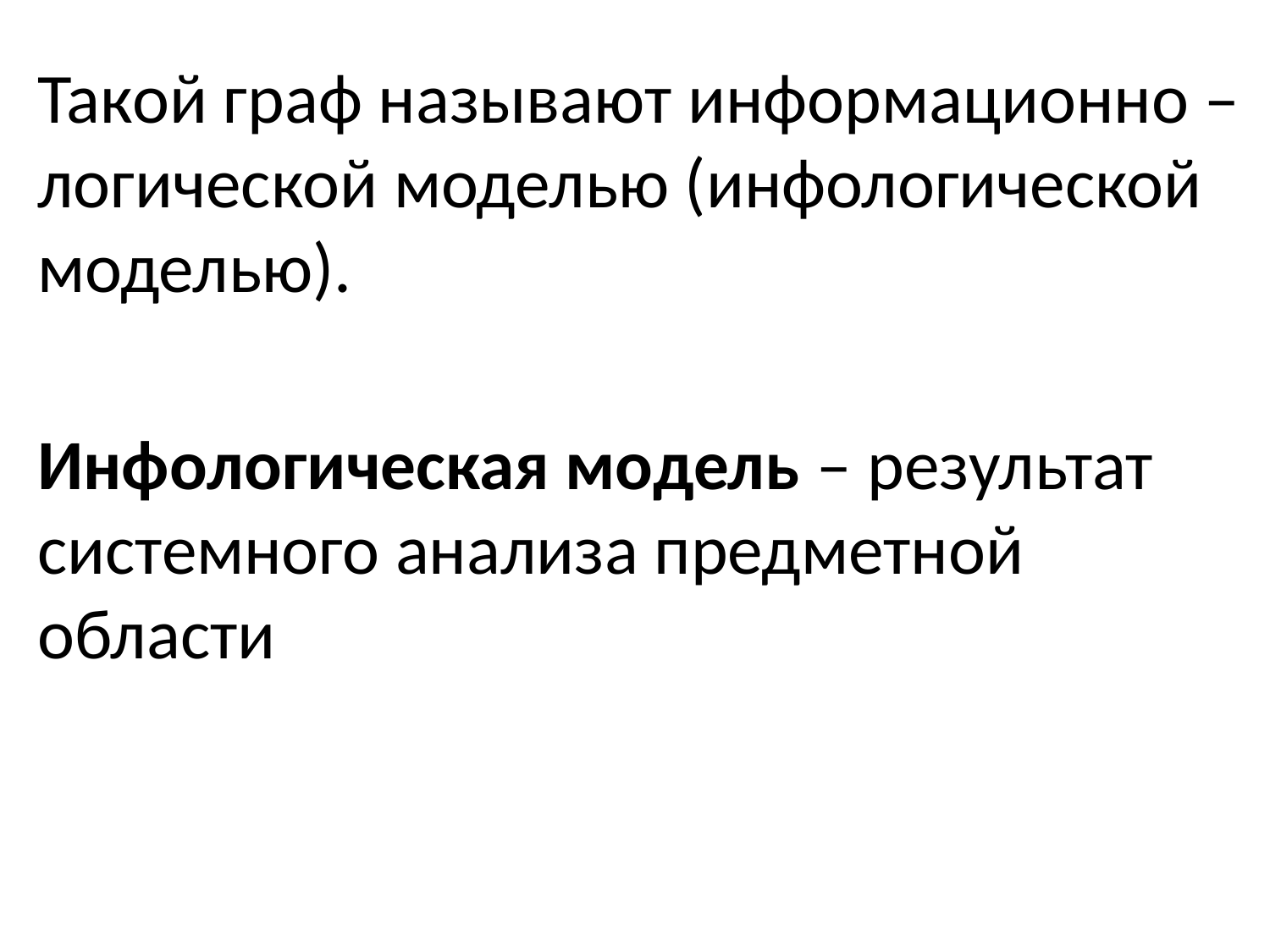

Такой граф называют информационно – логической моделью (инфологической моделью).

Инфологическая модель – результат системного анализа предметной области